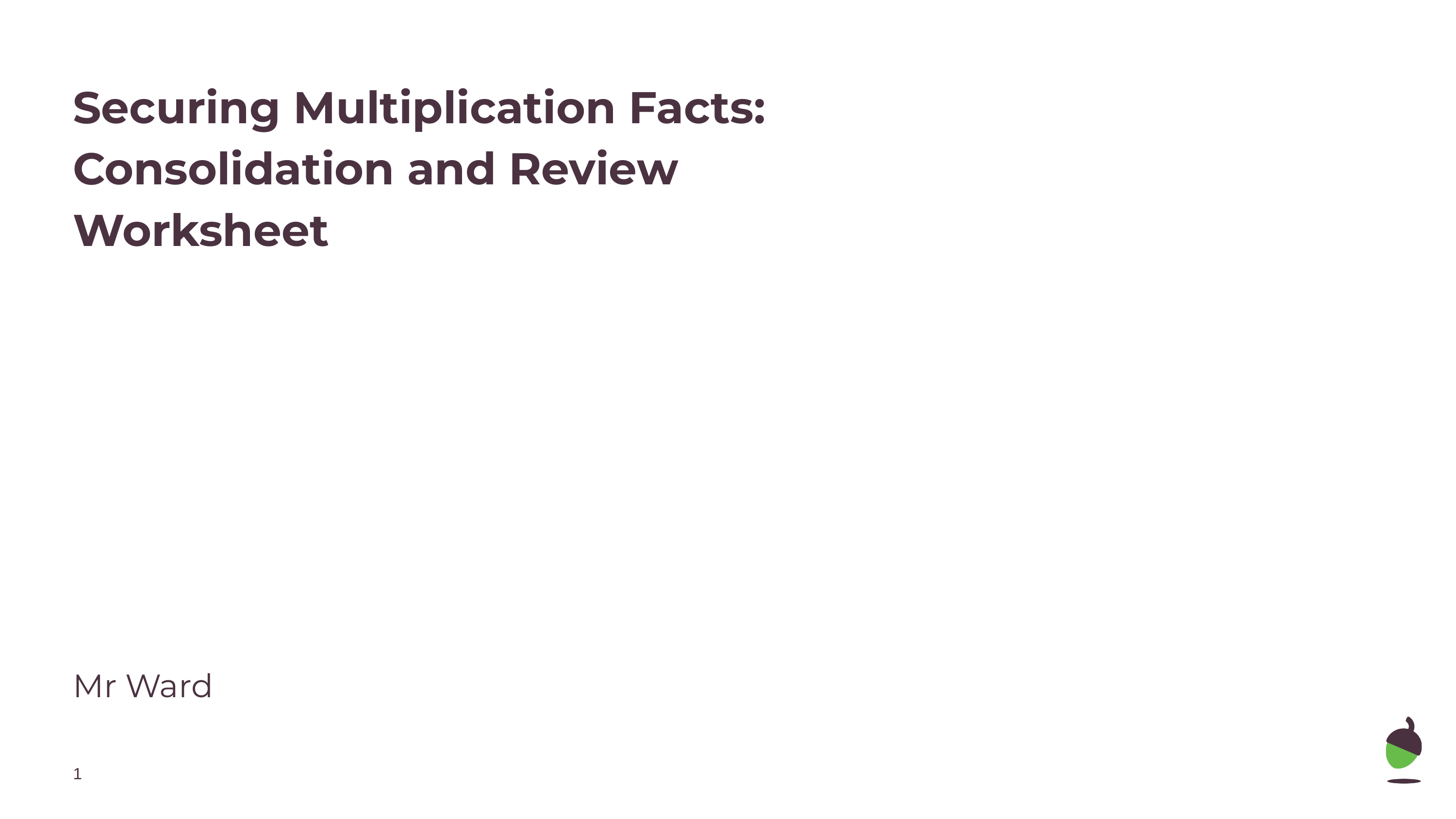

# Securing Multiplication Facts:
Consolidation and Review
Worksheet

Mr Ward
1